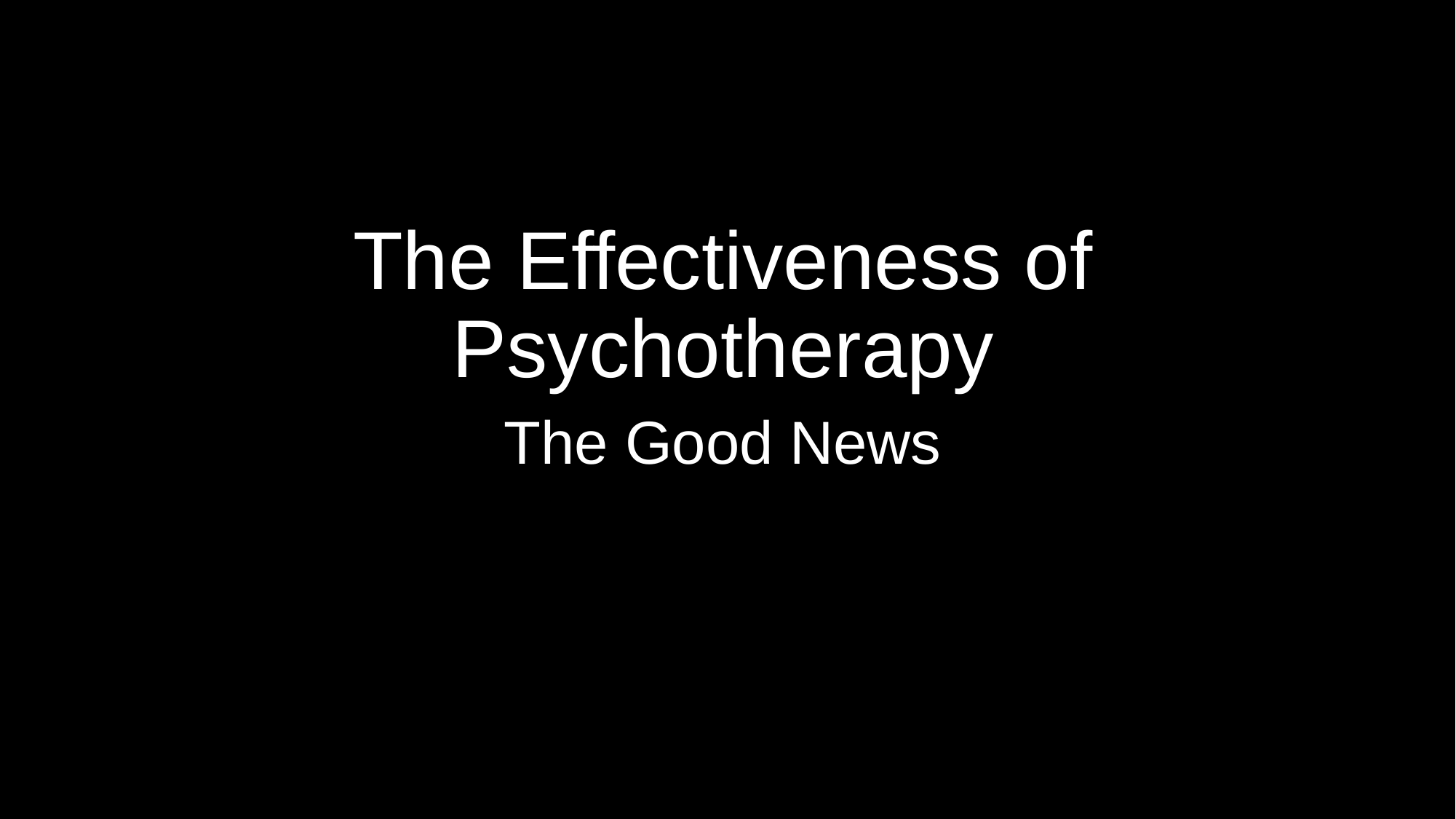

The Effectiveness of Psychotherapy
The Good News